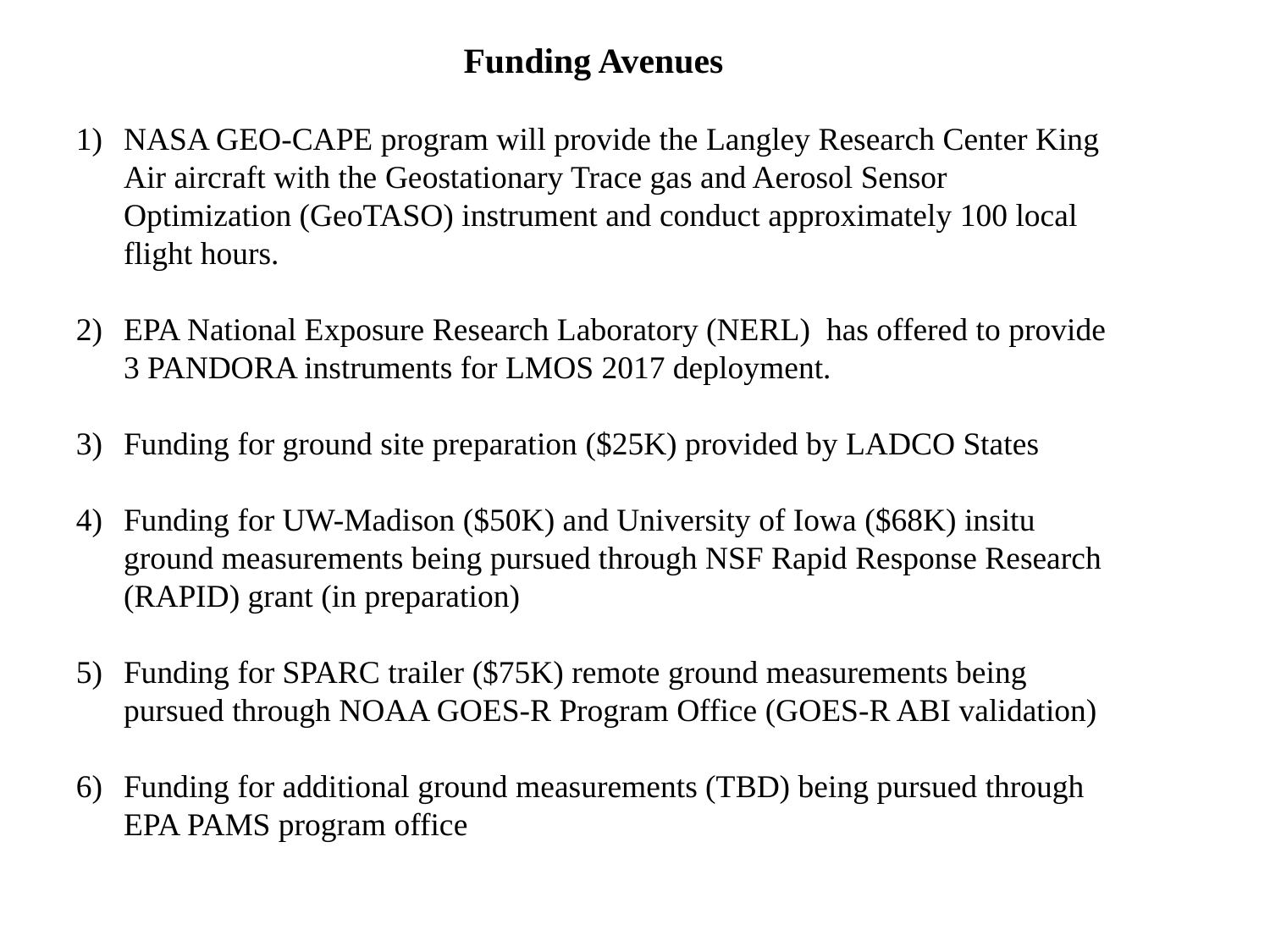

Funding Avenues

NASA GEO-CAPE program will provide the Langley Research Center King Air aircraft with the Geostationary Trace gas and Aerosol Sensor Optimization (GeoTASO) instrument and conduct approximately 100 local flight hours.

EPA National Exposure Research Laboratory (NERL)  has offered to provide 3 PANDORA instruments for LMOS 2017 deployment.

Funding for ground site preparation ($25K) provided by LADCO States

Funding for UW-Madison ($50K) and University of Iowa ($68K) insitu ground measurements being pursued through NSF Rapid Response Research (RAPID) grant (in preparation)

Funding for SPARC trailer ($75K) remote ground measurements being pursued through NOAA GOES-R Program Office (GOES-R ABI validation)

Funding for additional ground measurements (TBD) being pursued through EPA PAMS program office